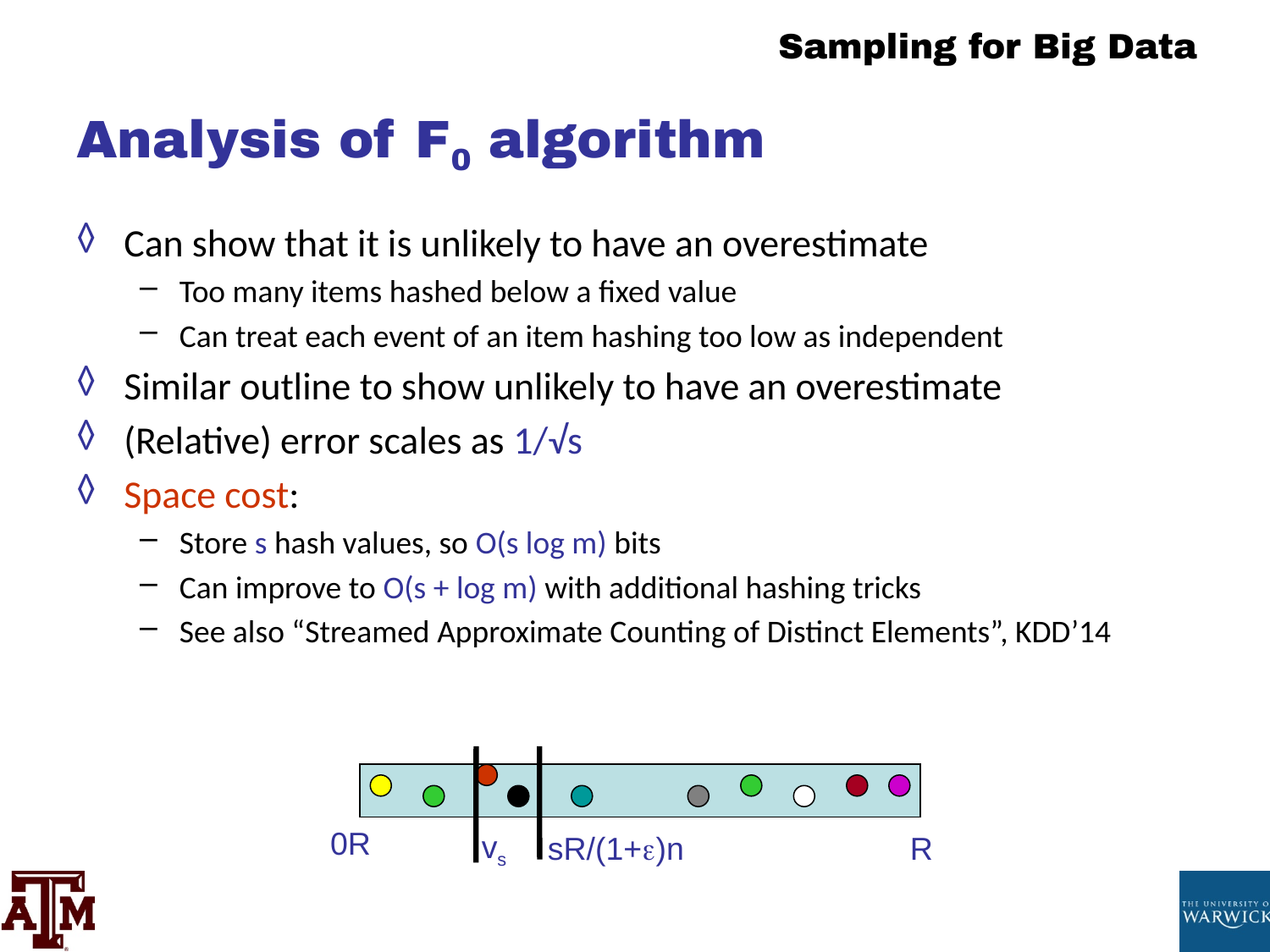

# Analysis of F0 algorithm
Can show that it is unlikely to have an overestimate
Too many items hashed below a fixed value
Can treat each event of an item hashing too low as independent
Similar outline to show unlikely to have an overestimate
(Relative) error scales as 1/√s
Space cost:
Store s hash values, so O(s log m) bits
Can improve to O(s + log m) with additional hashing tricks
See also “Streamed Approximate Counting of Distinct Elements”, KDD’14

0R
vs
sR/(1+ε)n
R